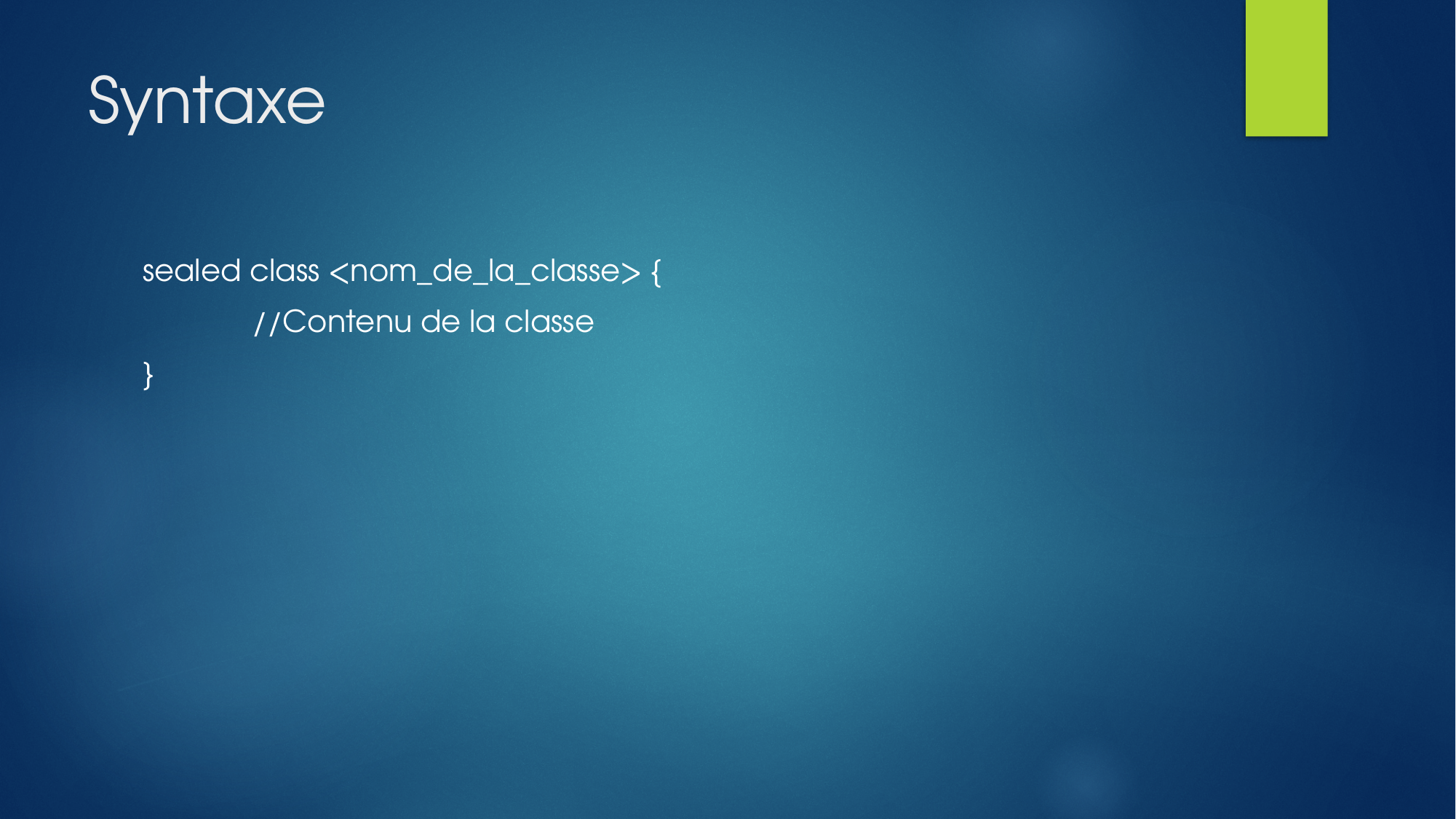

# Syntaxe
sealed class <nom_de_la_classe> {
	//Contenu de la classe
}